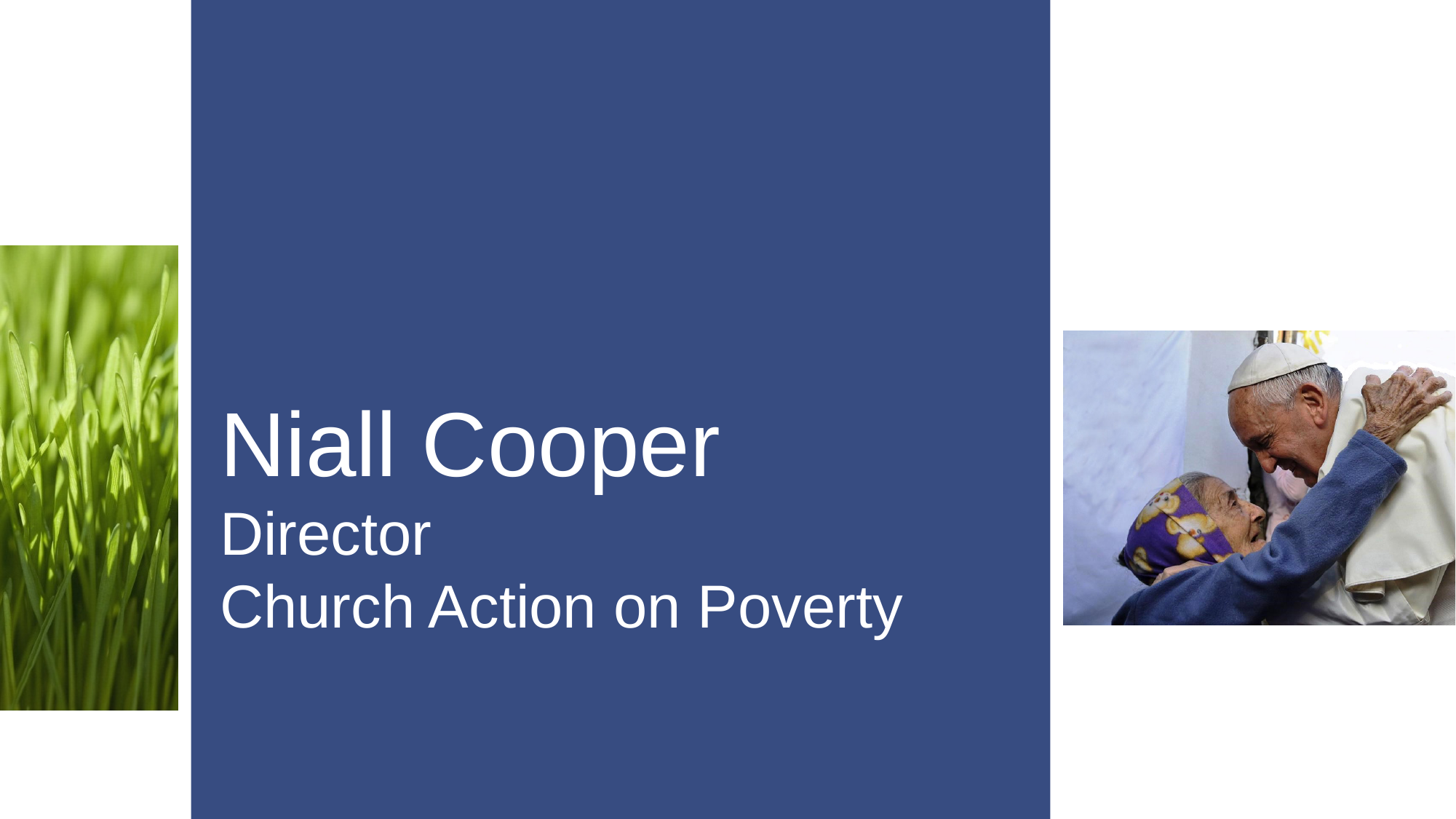

# Niall Cooper Director Church Action on Poverty